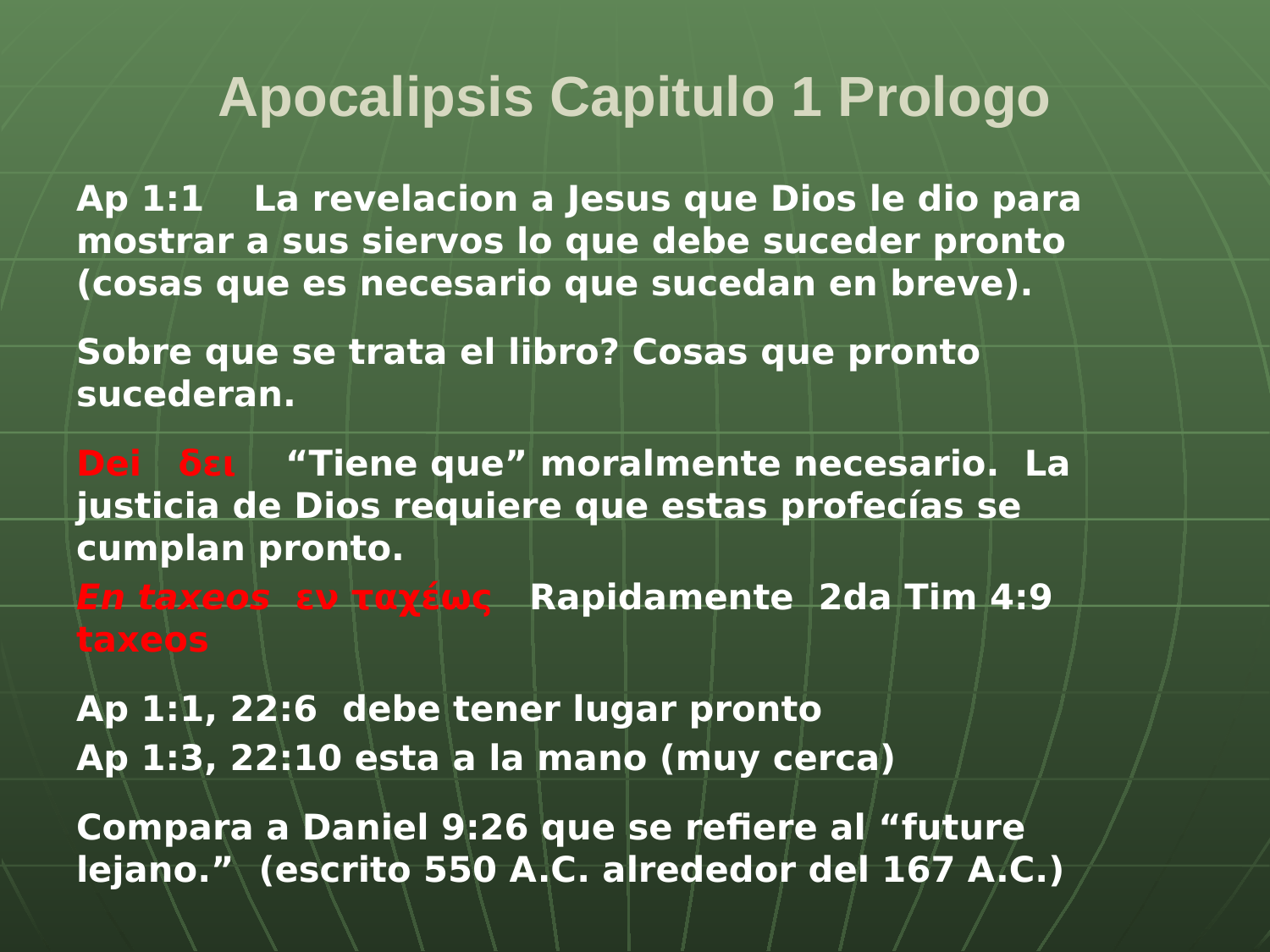

# Apocalipsis Capitulo 1 Prologo
Ap 1:1    La revelacion a Jesus que Dios le dio para mostrar a sus siervos lo que debe suceder pronto (cosas que es necesario que sucedan en breve).

Sobre que se trata el libro? Cosas que pronto sucederan.

Dei   δει    “Tiene que” moralmente necesario.  La justicia de Dios requiere que estas profecías se cumplan pronto.
En taxeos  εν ταχέως   Rapidamente  2da Tim 4:9 taxeos

Ap 1:1, 22:6  debe tener lugar pronto
Ap 1:3, 22:10 esta a la mano (muy cerca)

Compara a Daniel 9:26 que se refiere al “future lejano.”  (escrito 550 A.C. alrededor del 167 A.C.)